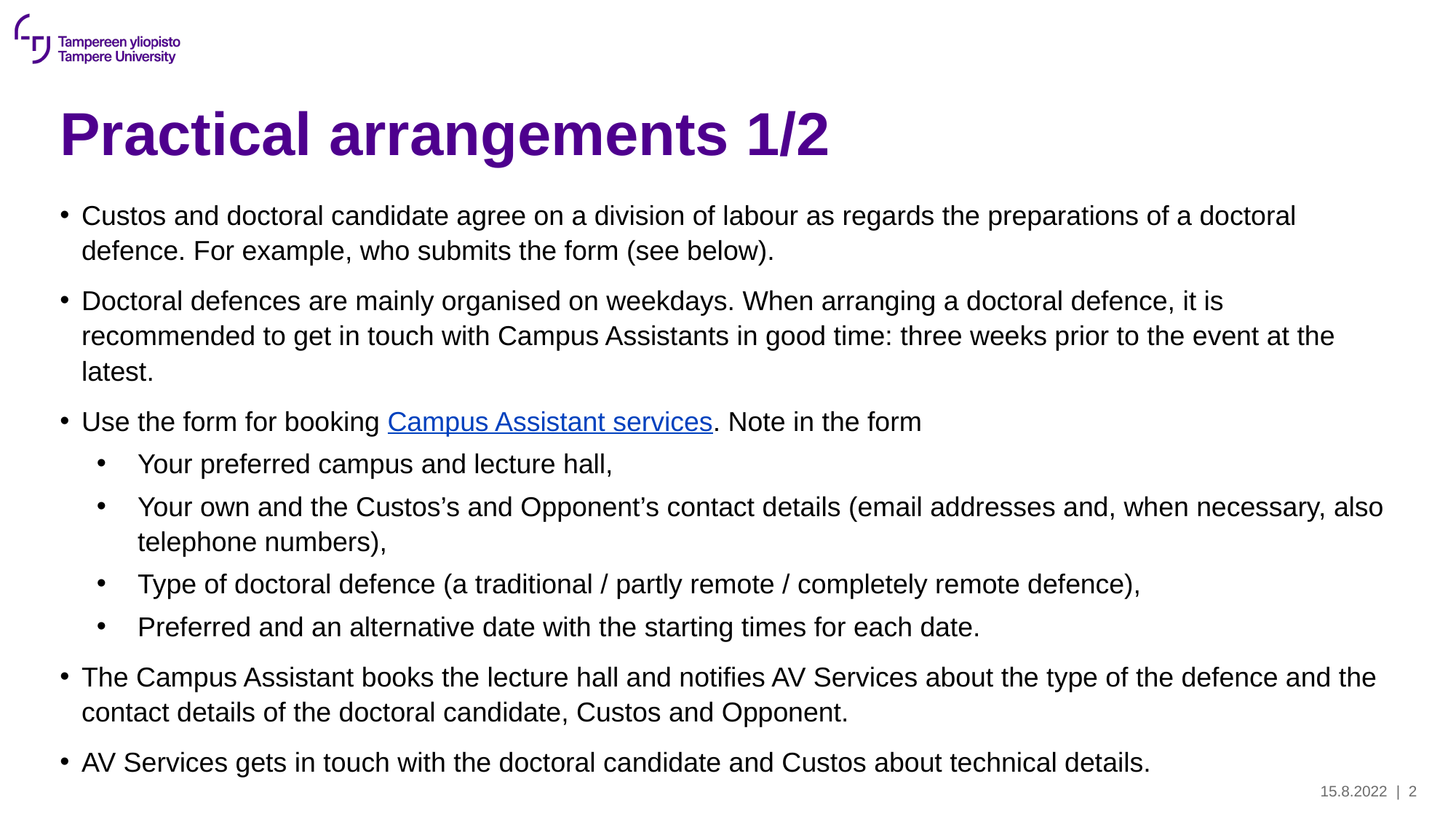

# Practical arrangements 1/2
Custos and doctoral candidate agree on a division of labour as regards the preparations of a doctoral defence. For example, who submits the form (see below).
Doctoral defences are mainly organised on weekdays. When arranging a doctoral defence, it is recommended to get in touch with Campus Assistants in good time: three weeks prior to the event at the latest.
Use the form for booking Campus Assistant services. Note in the form
Your preferred campus and lecture hall,
Your own and the Custos’s and Opponent’s contact details (email addresses and, when necessary, also telephone numbers),
Type of doctoral defence (a traditional / partly remote / completely remote defence),
Preferred and an alternative date with the starting times for each date.
The Campus Assistant books the lecture hall and notifies AV Services about the type of the defence and the contact details of the doctoral candidate, Custos and Opponent.
AV Services gets in touch with the doctoral candidate and Custos about technical details.

15.8.2022
|  2